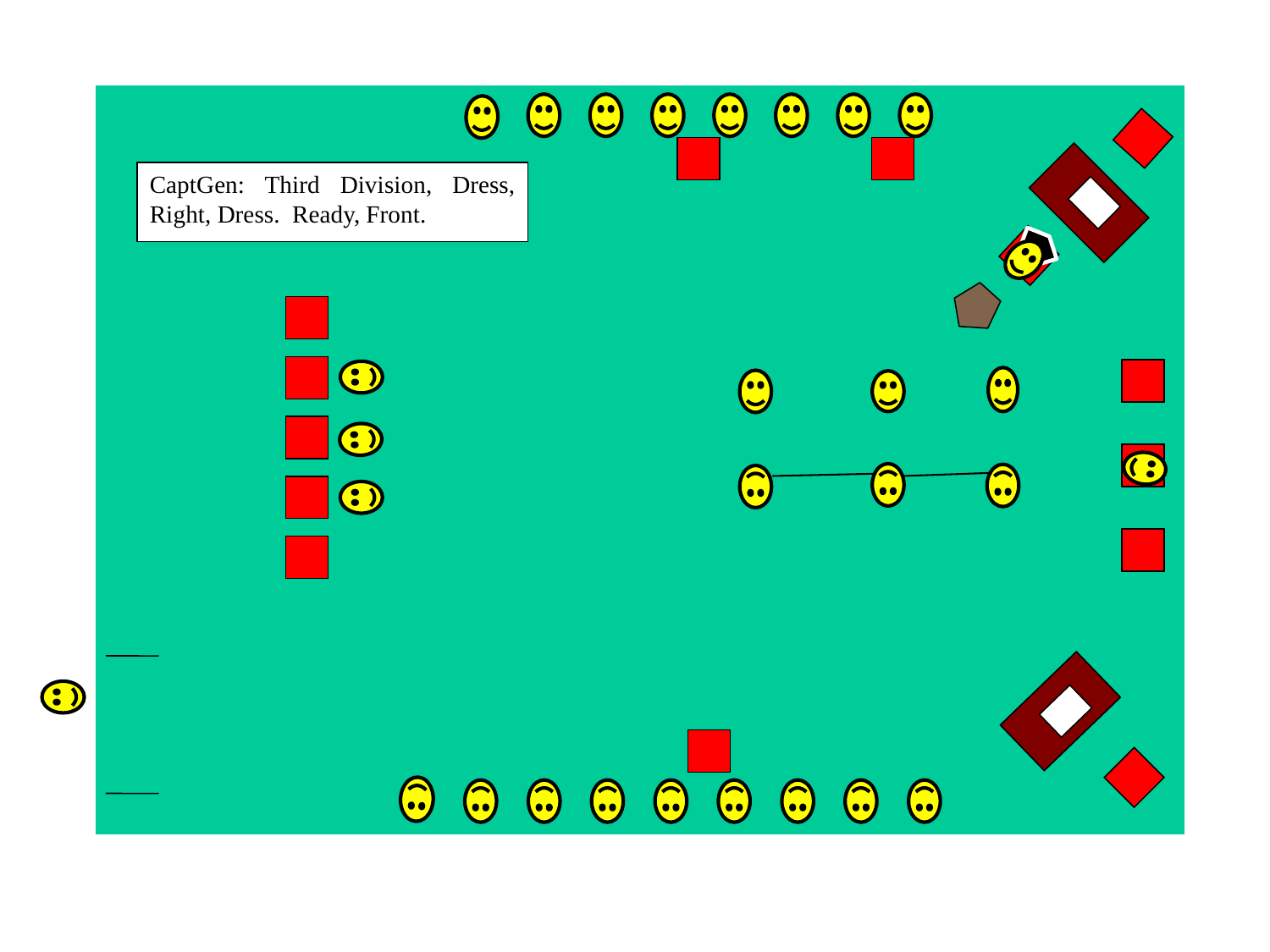

CaptGen: Third Division, Dress, Right, Dress.  Ready, Front.